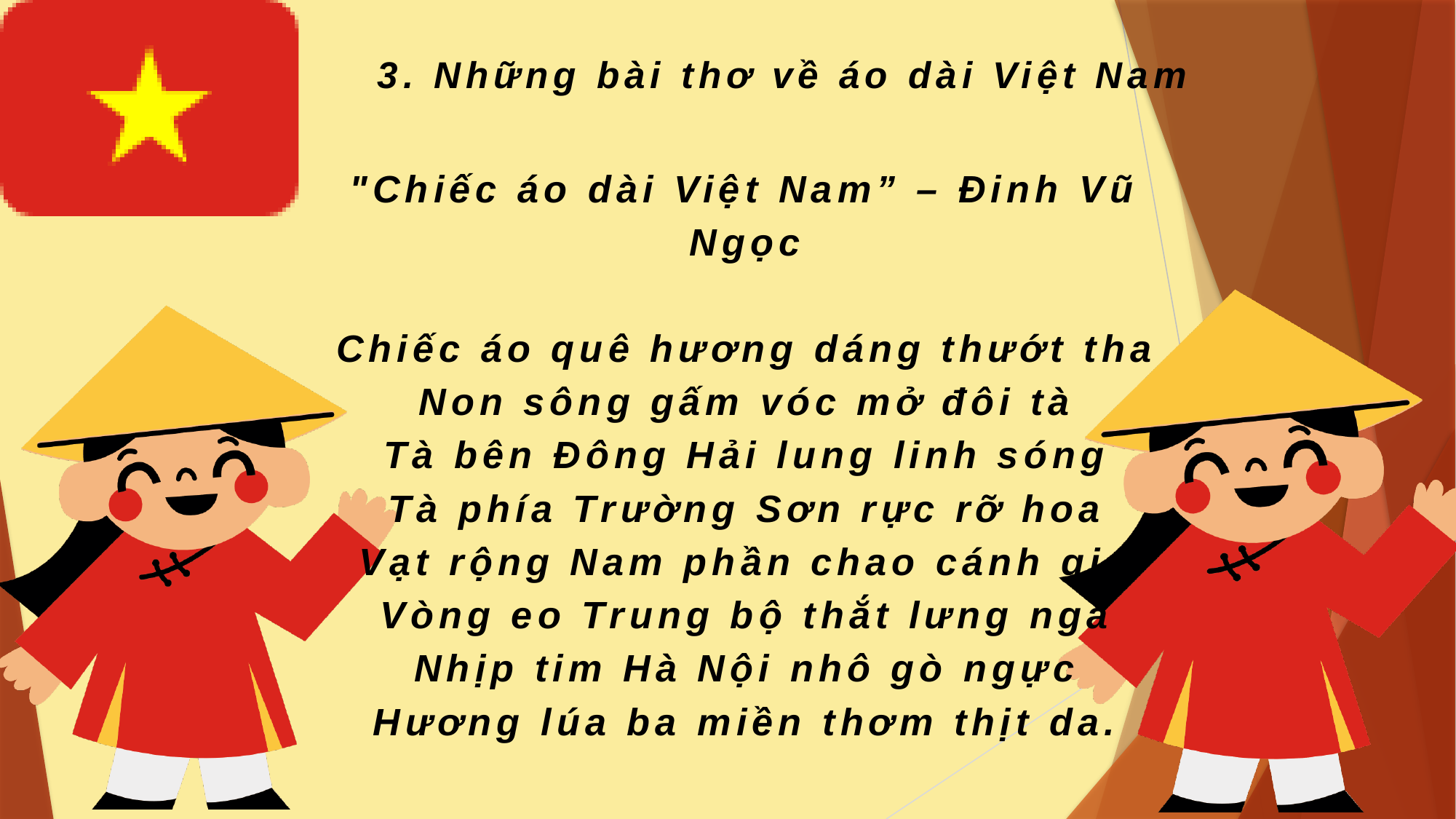

3. Những bài thơ về áo dài Việt Nam
"Chiếc áo dài Việt Nam” – Đinh Vũ Ngọc

Chiếc áo quê hương dáng thướt tha
Non sông gấm vóc mở đôi tà
Tà bên Đông Hải lung linh sóng
Tà phía Trường Sơn rực rỡ hoa
Vạt rộng Nam phần chao cánh gió
Vòng eo Trung bộ thắt lưng ngà
Nhịp tim Hà Nội nhô gò ngực
Hương lúa ba miền thơm thịt da.